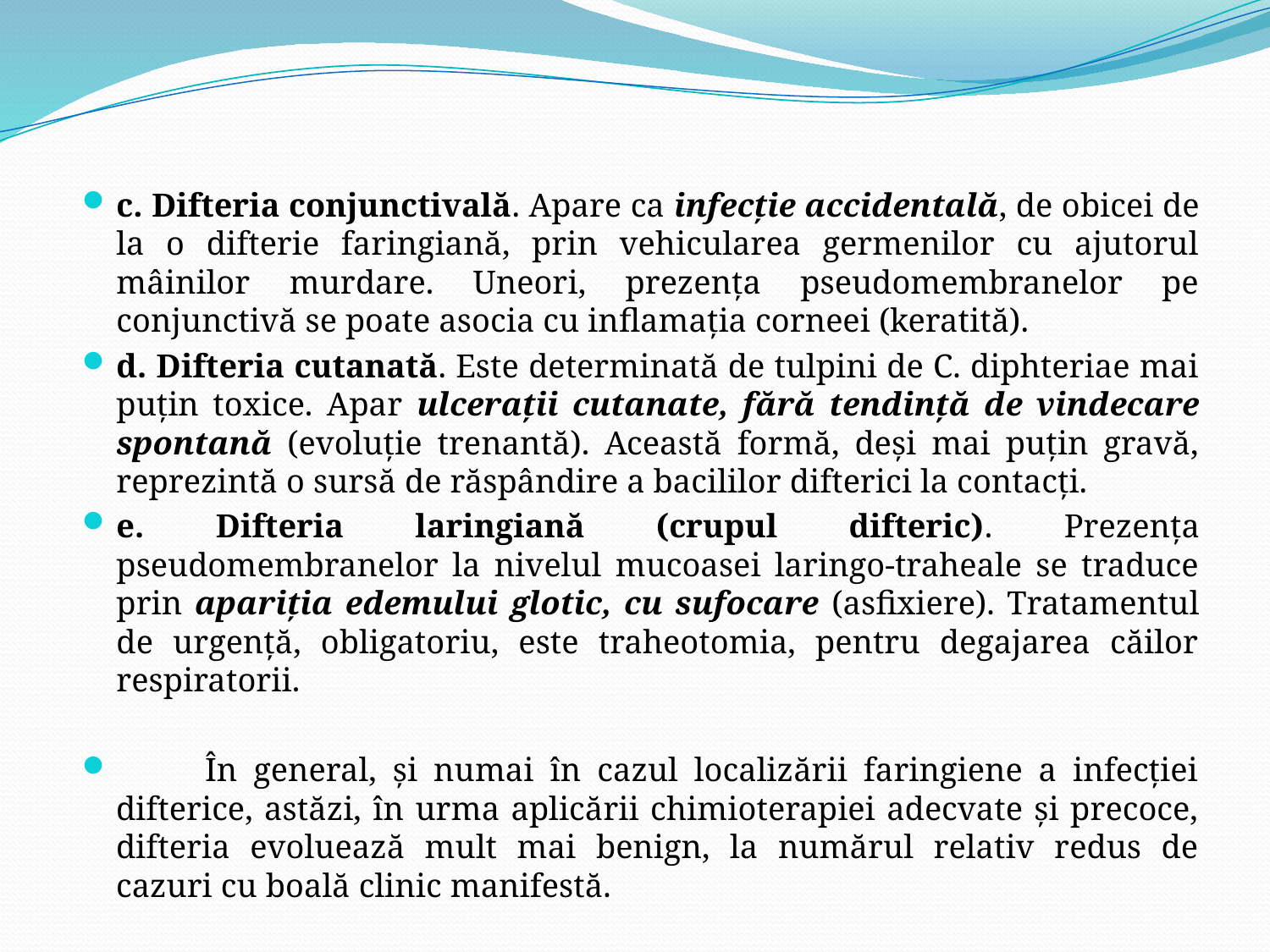

c. Difteria conjunctivală. Apare ca infecţie accidentală, de obicei de la o difterie faringiană, prin vehicularea germenilor cu ajutorul mâinilor murdare. Uneori, prezenţa pseudomembranelor pe conjunctivă se poate asocia cu inflamaţia corneei (keratită).
d. Difteria cutanată. Este determinată de tulpini de C. diphteriae mai puţin toxice. Apar ulceraţii cutanate, fără tendinţă de vindecare spontană (evoluţie trenantă). Această formă, deşi mai puţin gravă, reprezintă o sursă de răspândire a bacililor difterici la contacţi.
e. Difteria laringiană (crupul difteric). Prezenţa pseudomembranelor la nivelul mucoasei laringo-traheale se traduce prin apariţia edemului glotic, cu sufocare (asfixiere). Tratamentul de urgenţă, obligatoriu, este traheotomia, pentru degajarea căilor respiratorii.

	În general, şi numai în cazul localizării faringiene a infecţiei difterice, astăzi, în urma aplicării chimioterapiei adecvate şi precoce, difteria evoluează mult mai benign, la numărul relativ redus de cazuri cu boală clinic manifestă.